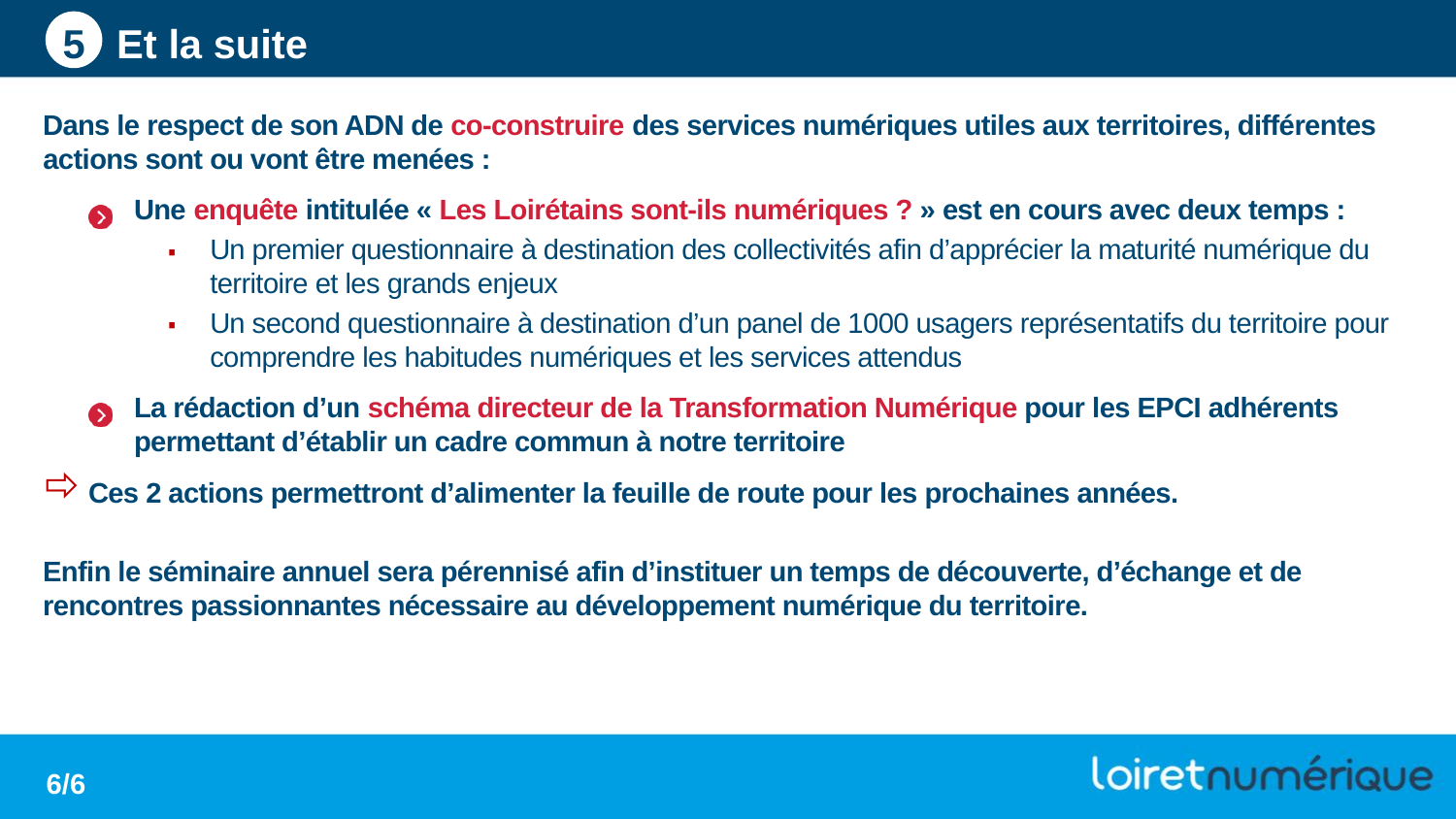

5
Et la suite
Dans le respect de son ADN de co-construire des services numériques utiles aux territoires, différentes actions sont ou vont être menées :

Une enquête intitulée « Les Loirétains sont-ils numériques ? » est en cours avec deux temps :
Un premier questionnaire à destination des collectivités afin d’apprécier la maturité numérique du territoire et les grands enjeux
Un second questionnaire à destination d’un panel de 1000 usagers représentatifs du territoire pour comprendre les habitudes numériques et les services attendus

La rédaction d’un schéma directeur de la Transformation Numérique pour les EPCI adhérents permettant d’établir un cadre commun à notre territoire

Ces 2 actions permettront d’alimenter la feuille de route pour les prochaines années.

Enfin le séminaire annuel sera pérennisé afin d’instituer un temps de découverte, d’échange et de rencontres passionnantes nécessaire au développement numérique du territoire.